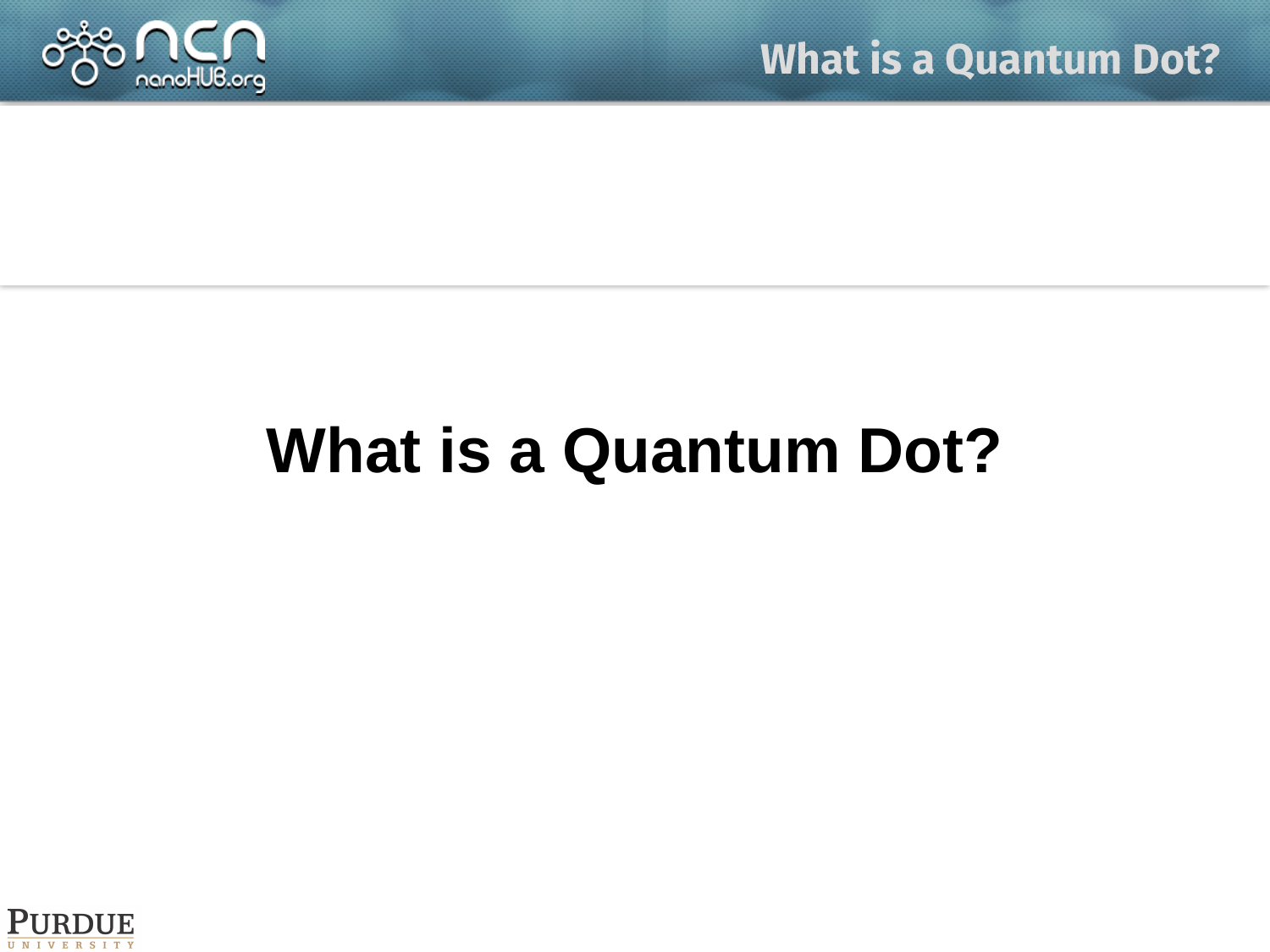

# What is a Quantum Dot?

What is a Quantum Dot?